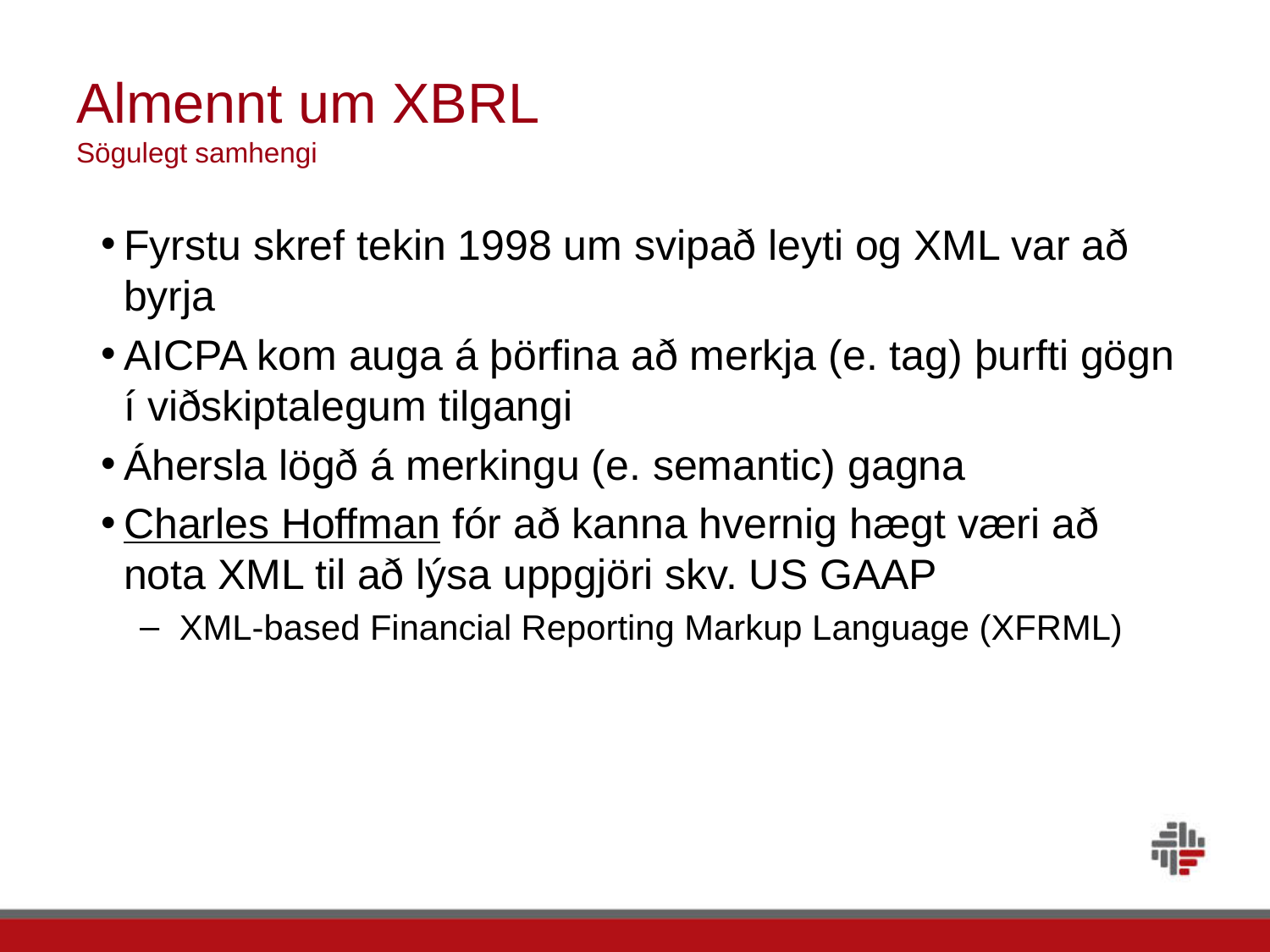

# Almennt um XBRL Sögulegt samhengi
Fyrstu skref tekin 1998 um svipað leyti og XML var að byrja
AICPA kom auga á þörfina að merkja (e. tag) þurfti gögn í viðskiptalegum tilgangi
Áhersla lögð á merkingu (e. semantic) gagna
Charles Hoffman fór að kanna hvernig hægt væri að nota XML til að lýsa uppgjöri skv. US GAAP
XML-based Financial Reporting Markup Language (XFRML)